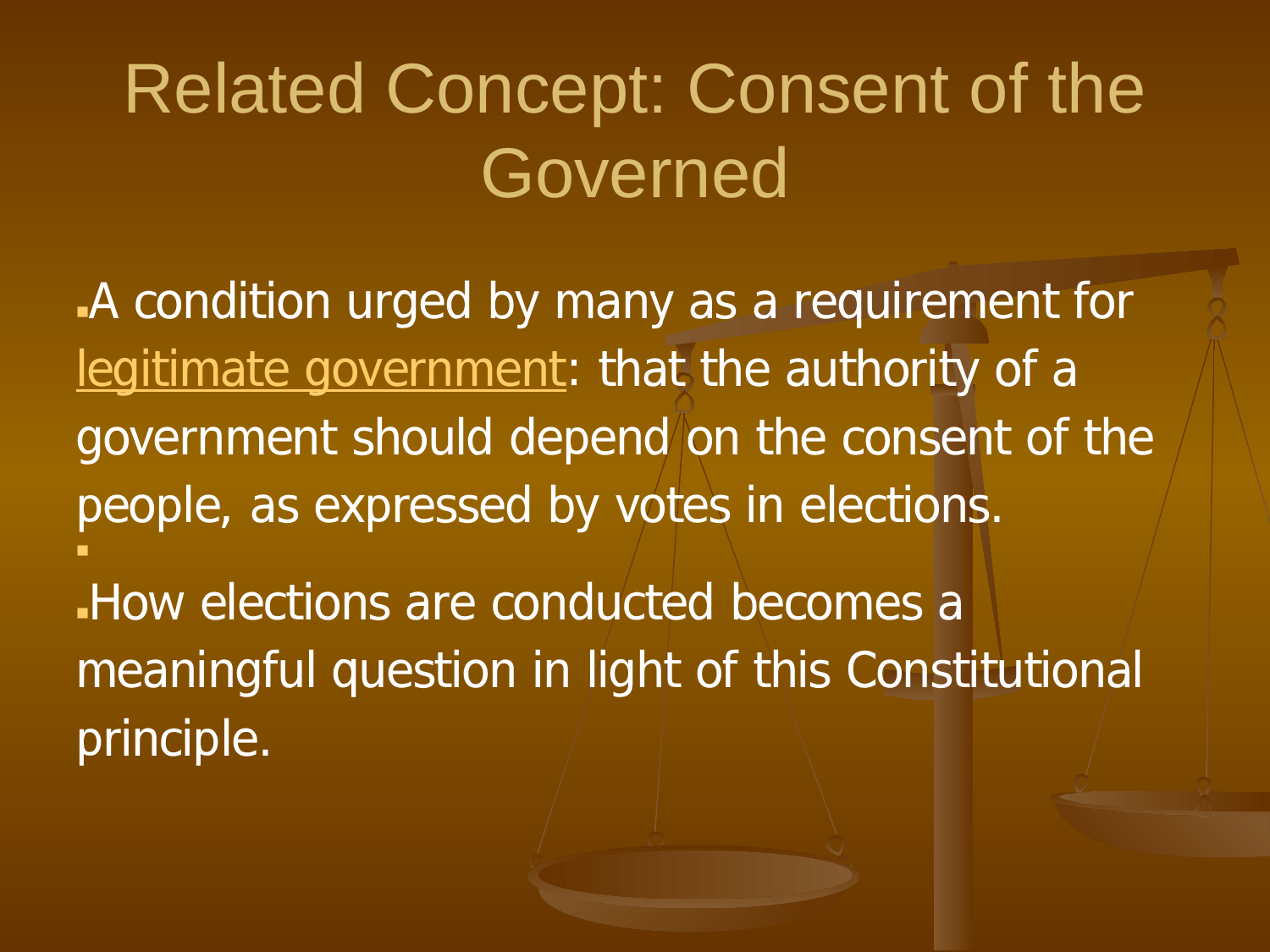

# Related Concept: Consent of the Governed
■A condition urged by many as a requirement for legitimate government: that the authority of a government should depend on the consent of the people, as expressed by votes in elections.
■
■How elections are conducted becomes a meaningful question in light of this Constitutional principle.